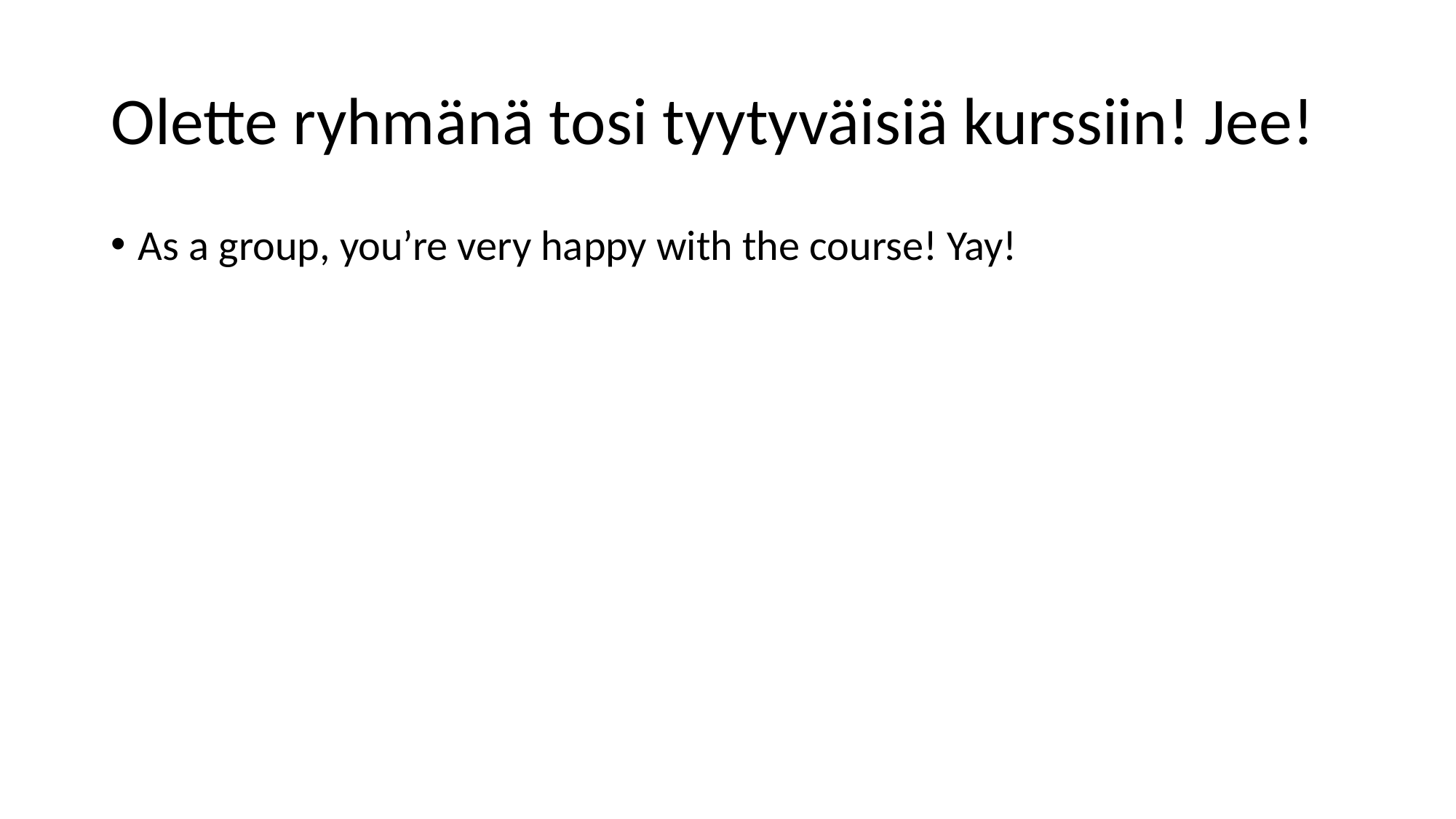

# Olette ryhmänä tosi tyytyväisiä kurssiin! Jee!
As a group, you’re very happy with the course! Yay!